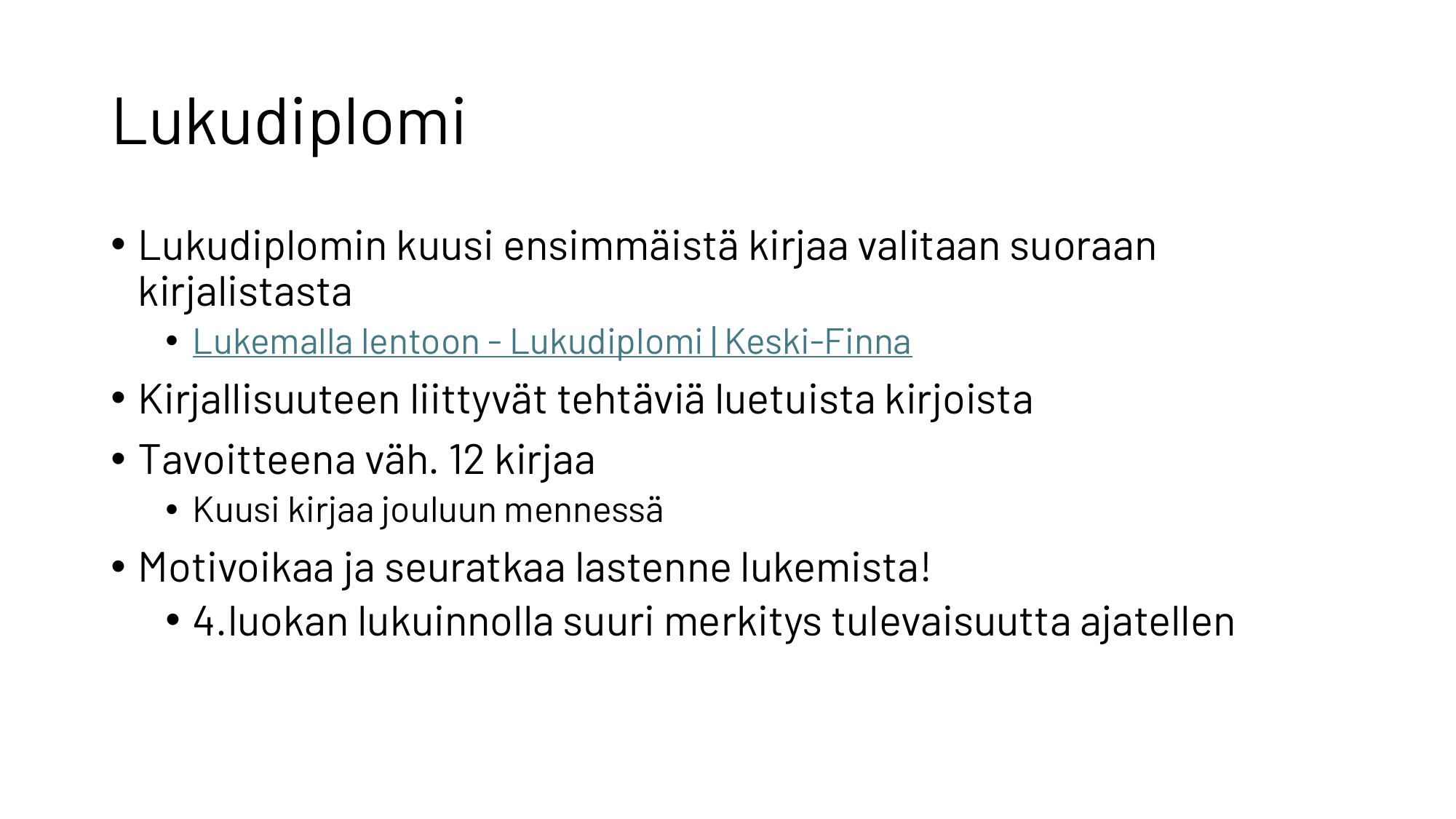

# Lukudiplomi
Lukudiplomin kuusi ensimmäistä kirjaa valitaan suoraan kirjalistasta
Lukemalla lentoon - Lukudiplomi | Keski-Finna
Kirjallisuuteen liittyvät tehtäviä luetuista kirjoista
Tavoitteena väh. 12 kirjaa
Kuusi kirjaa jouluun mennessä
Motivoikaa ja seuratkaa lastenne lukemista!
4.luokan lukuinnolla suuri merkitys tulevaisuutta ajatellen